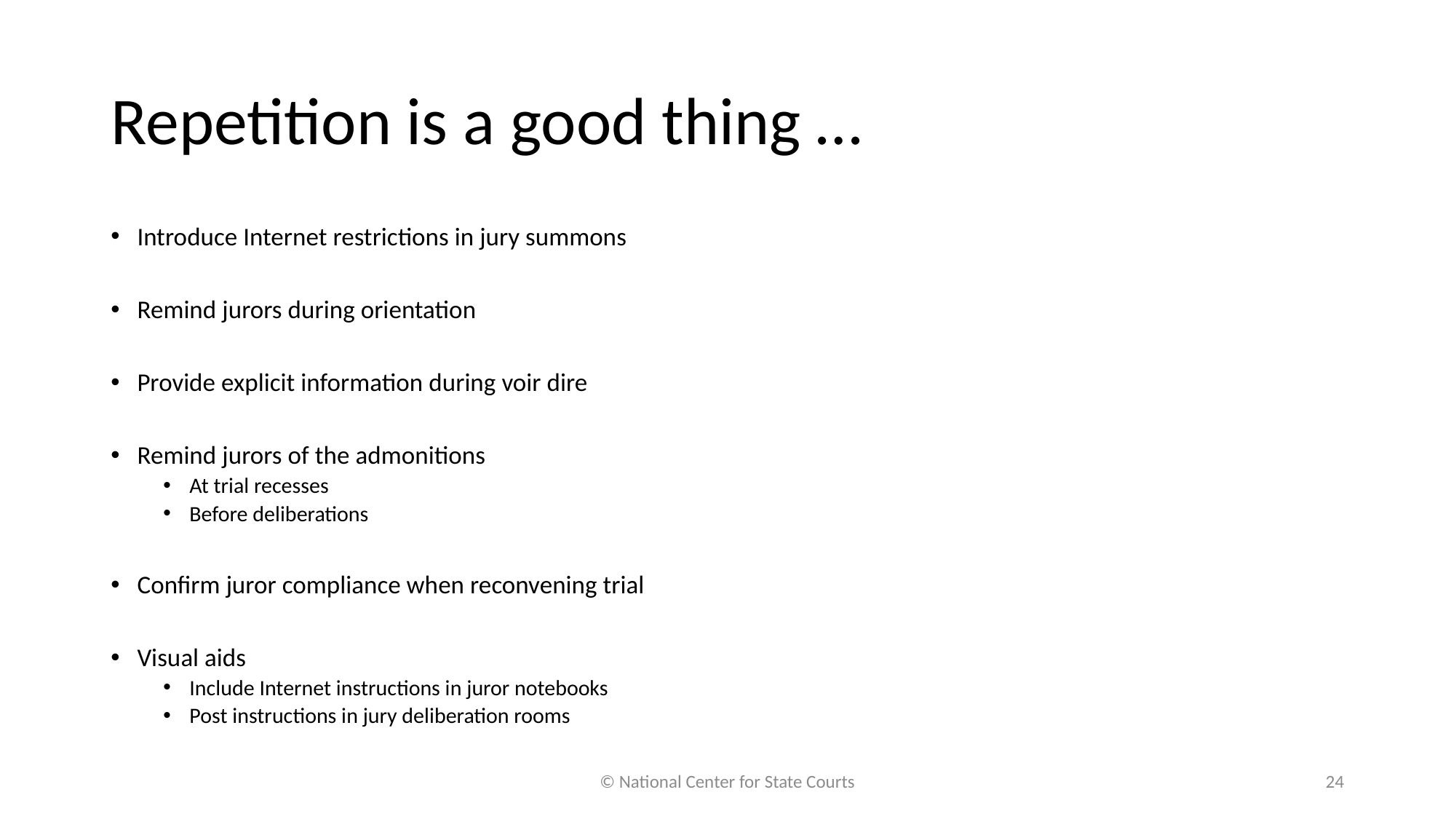

# Repetition is a good thing …
Introduce Internet restrictions in jury summons

Remind jurors during orientation

Provide explicit information during voir dire

Remind jurors of the admonitions
At trial recesses
Before deliberations

Confirm juror compliance when reconvening trial

Visual aids
Include Internet instructions in juror notebooks
Post instructions in jury deliberation rooms
© National Center for State Courts
24